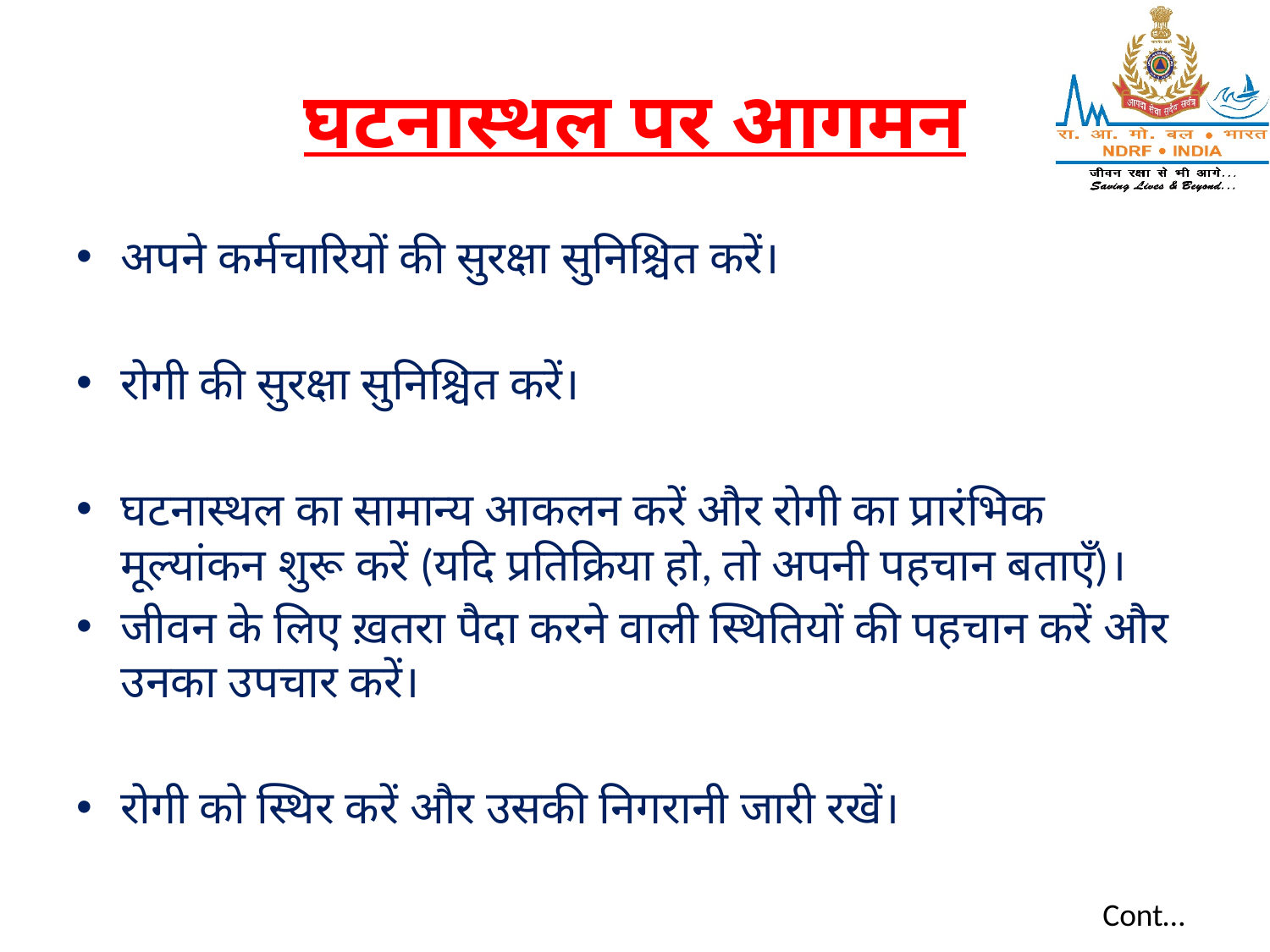

# घटनास्थल पर आगमन
अपने कर्मचारियों की सुरक्षा सुनिश्चित करें।

रोगी की सुरक्षा सुनिश्चित करें।

घटनास्थल का सामान्य आकलन करें और रोगी का प्रारंभिक मूल्यांकन शुरू करें (यदि प्रतिक्रिया हो, तो अपनी पहचान बताएँ)।
जीवन के लिए ख़तरा पैदा करने वाली स्थितियों की पहचान करें और उनका उपचार करें।

रोगी को स्थिर करें और उसकी निगरानी जारी रखें।
Cont…